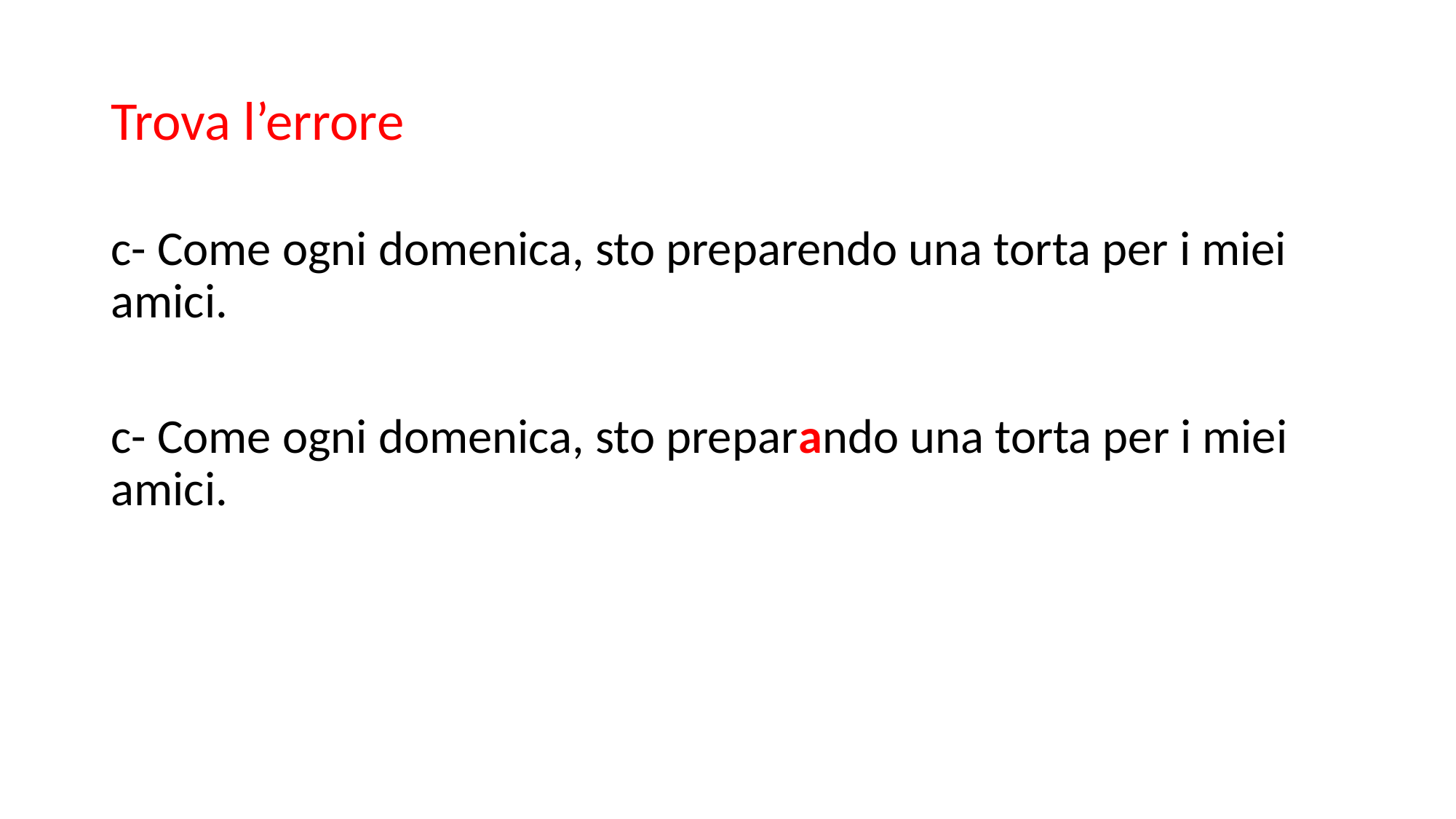

# Trova l’errore
c- Come ogni domenica, sto preparendo una torta per i miei amici.

c- Come ogni domenica, sto preparando una torta per i miei amici.